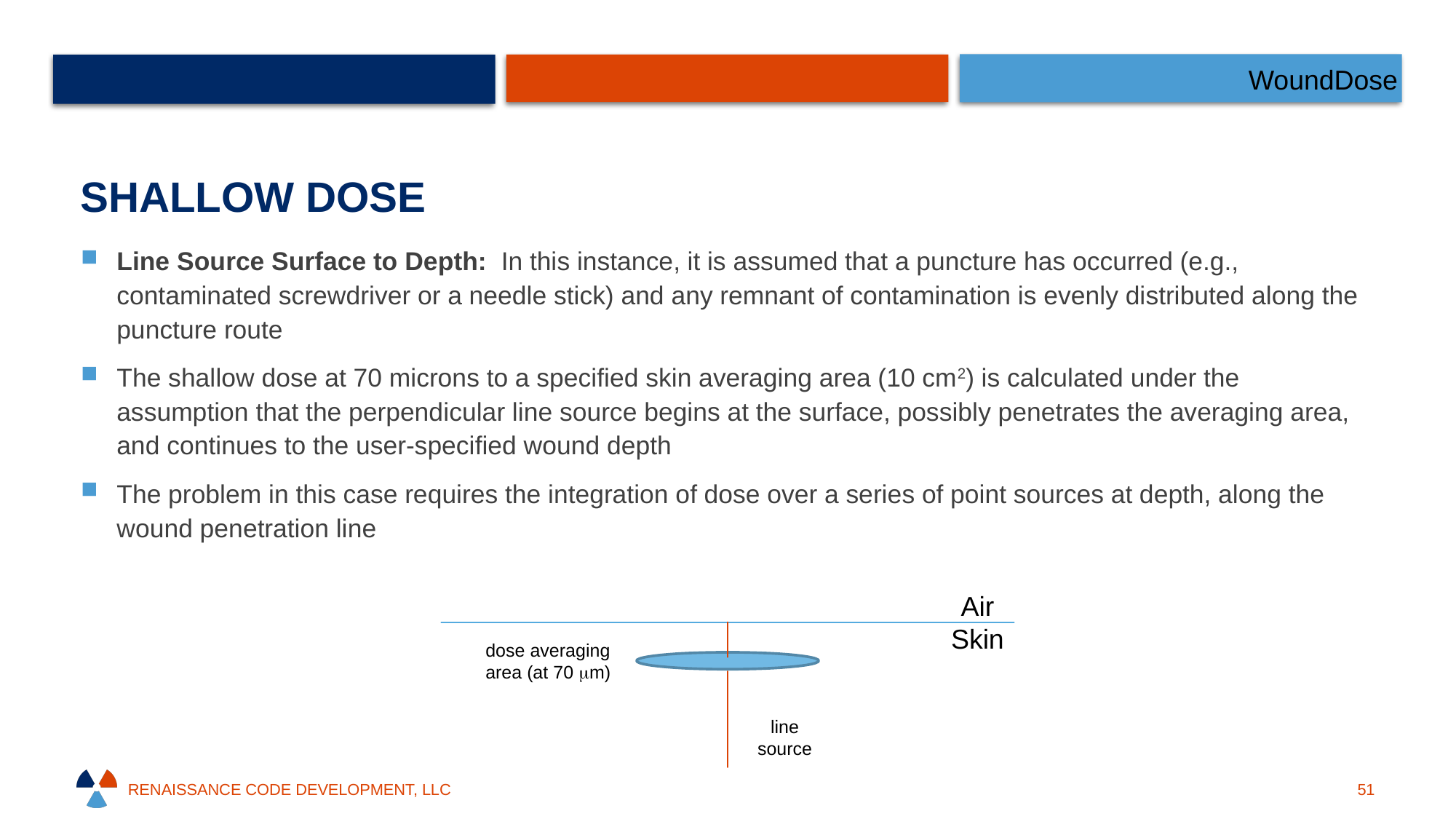

WoundDose
# Shallow Dose
Line Source Surface to Depth:  In this instance, it is assumed that a puncture has occurred (e.g., contaminated screwdriver or a needle stick) and any remnant of contamination is evenly distributed along the puncture route
The shallow dose at 70 microns to a specified skin averaging area (10 cm2) is calculated under the assumption that the perpendicular line source begins at the surface, possibly penetrates the averaging area, and continues to the user-specified wound depth
The problem in this case requires the integration of dose over a series of point sources at depth, along the wound penetration line
Air
Skin
dose averaging
area (at 70 μm)

line
source
Renaissance code development, llc
51